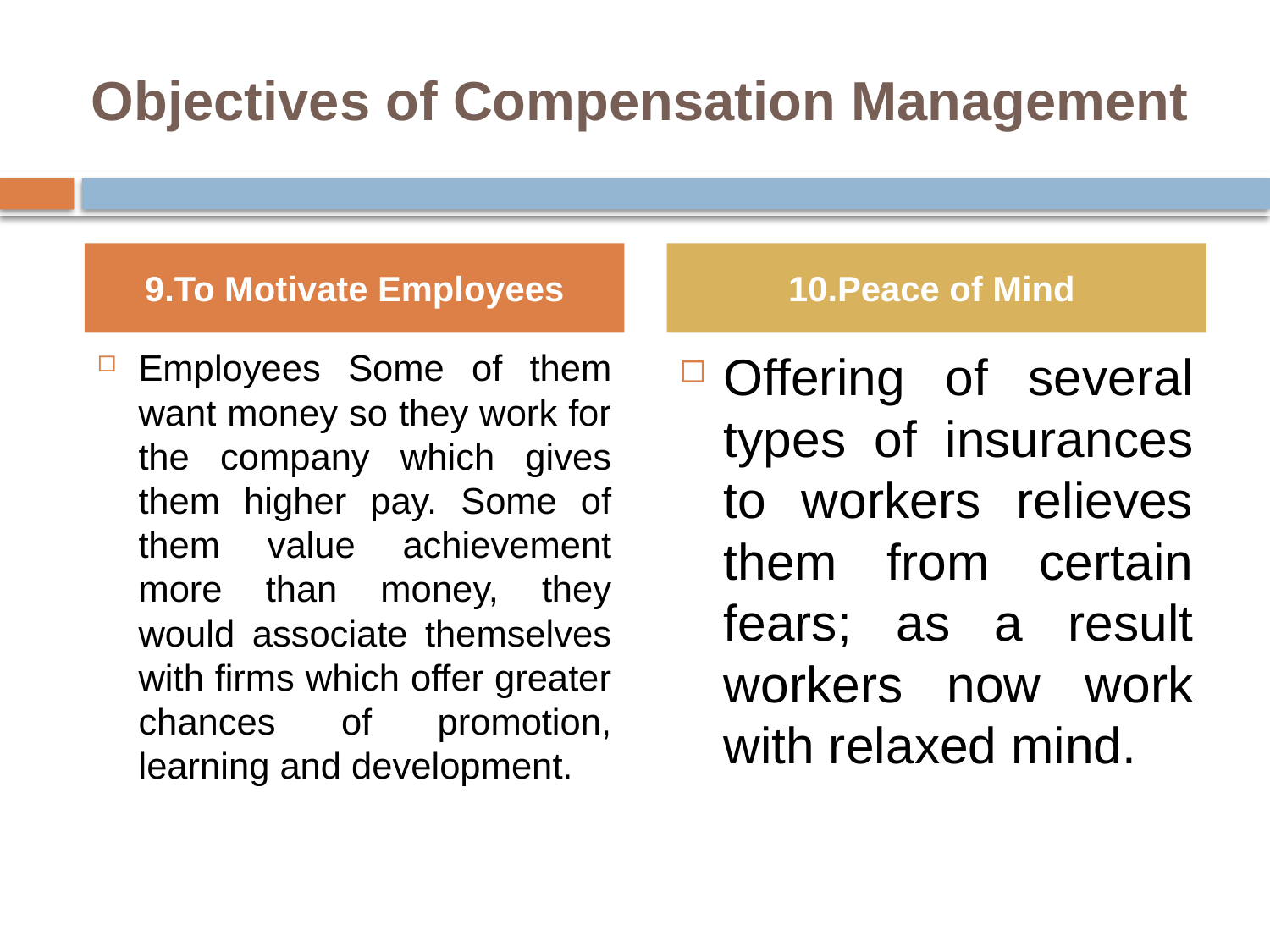

# Objectives of Compensation Management
9.To Motivate Employees
10.Peace of Mind
Employees Some of them want money so they work for the company which gives them higher pay. Some of them value achievement more than money, they would associate themselves with firms which offer greater chances of promotion, learning and development.

Offering of several types of insurances to workers relieves them from certain fears; as a result workers now work with relaxed mind.